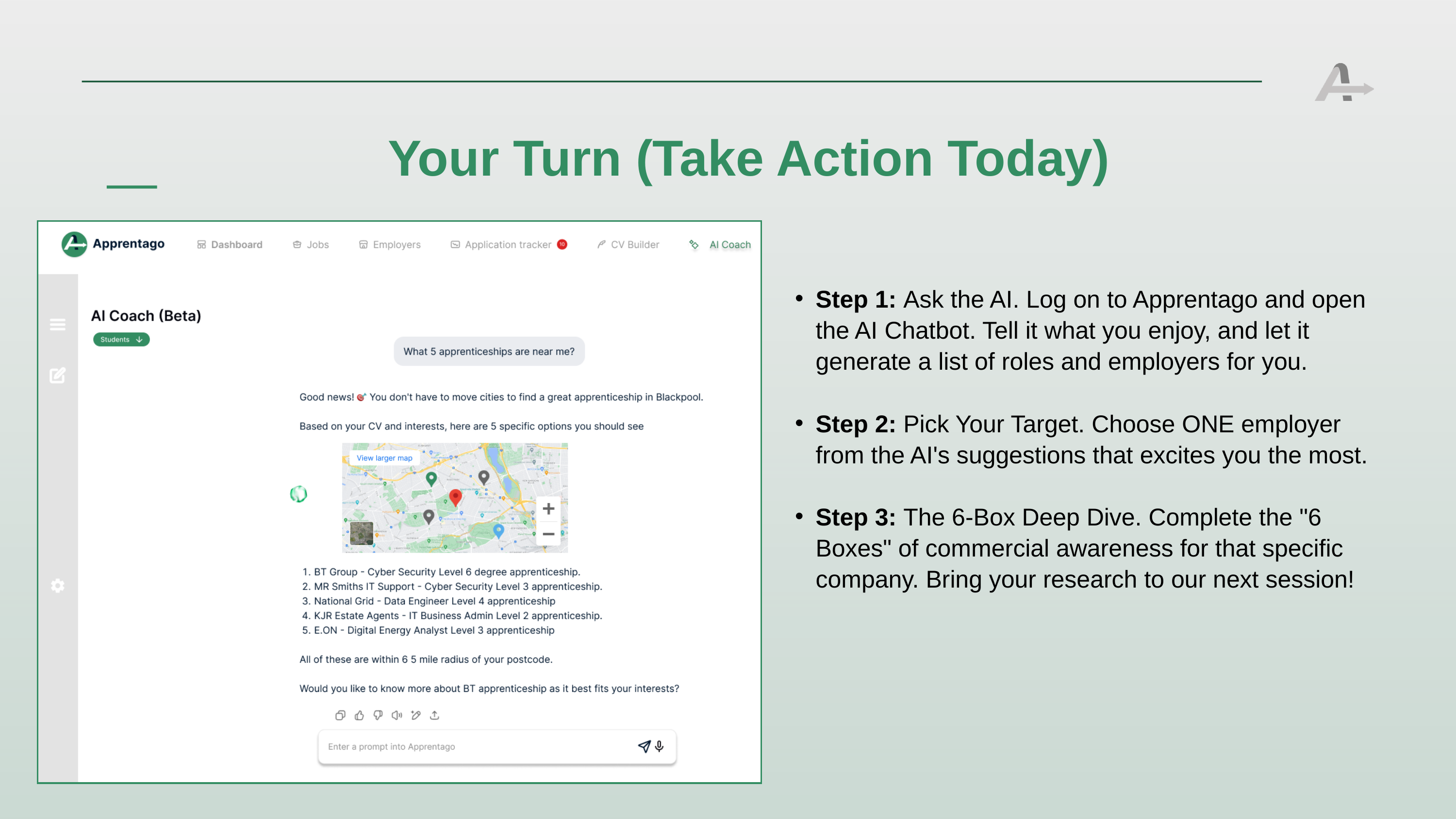

Your Turn (Take Action Today)

Step 1: Ask the AI. Log on to Apprentago and open the AI Chatbot. Tell it what you enjoy, and let it generate a list of roles and employers for you.

Step 2: Pick Your Target. Choose ONE employer from the AI's suggestions that excites you the most.

Step 3: The 6-Box Deep Dive. Complete the "6 Boxes" of commercial awareness for that specific company. Bring your research to our next session!